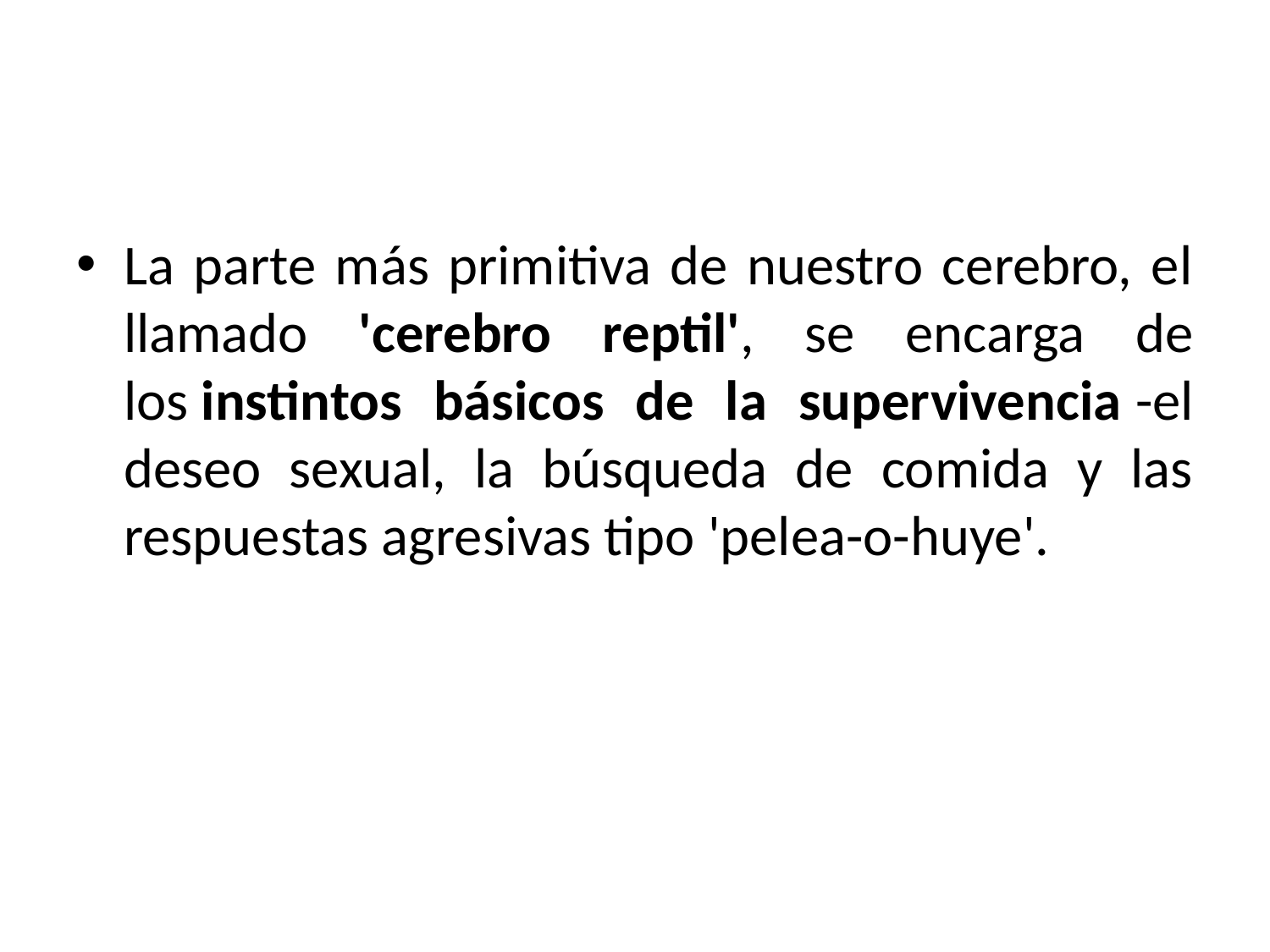

#
La parte más primitiva de nuestro cerebro, el llamado 'cerebro reptil', se encarga de los instintos básicos de la supervivencia -el deseo sexual, la búsqueda de comida y las respuestas agresivas tipo 'pelea-o-huye'.